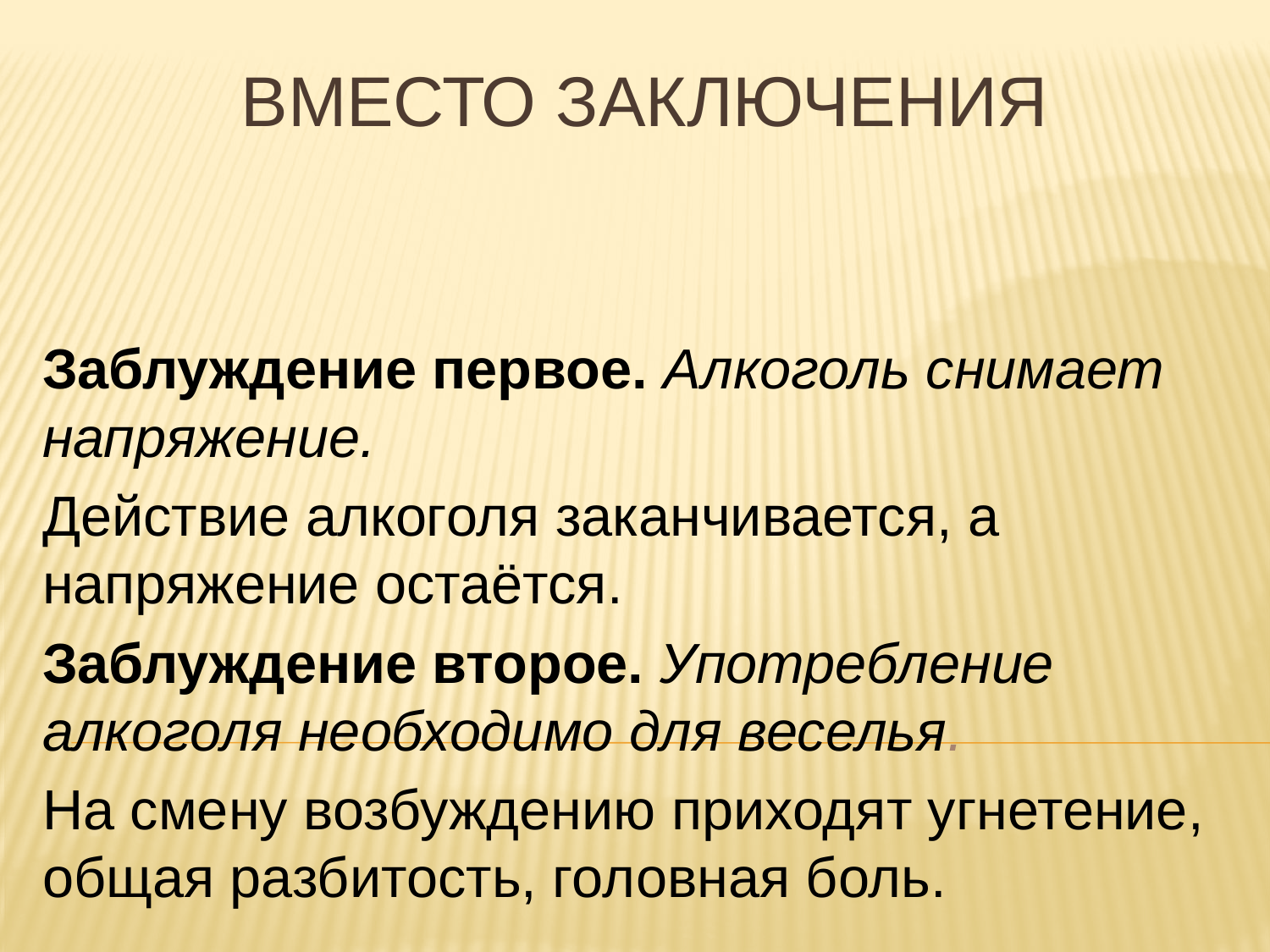

# вместо заключения

Заблуждение первое. Алкоголь снимает напряжение.
Действие алкоголя заканчивается, а напряжение остаётся.
Заблуждение второе. Употребление алкоголя необходимо для веселья.
На смену возбуждению приходят угнетение, общая разбитость, головная боль.